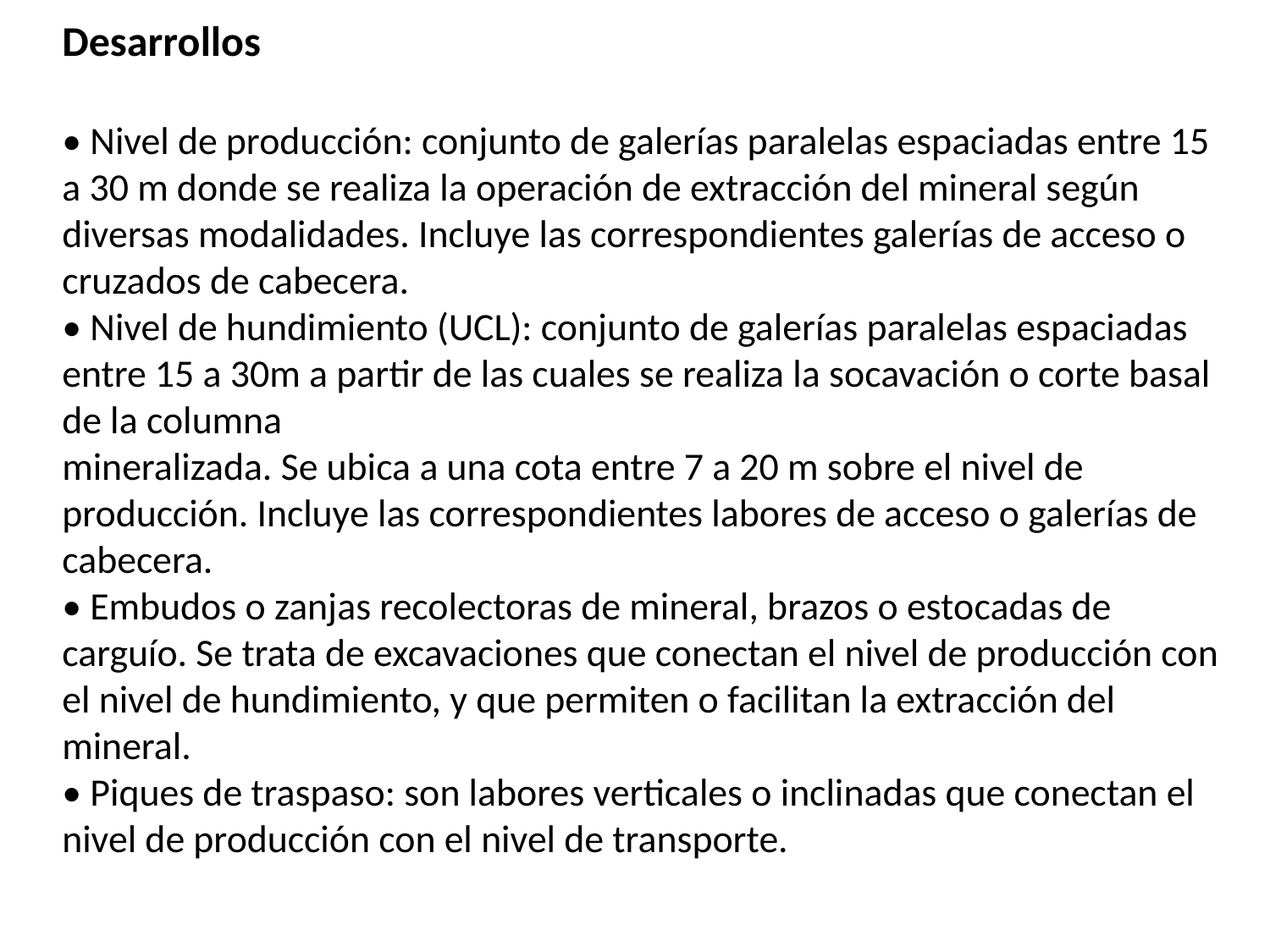

Desarrollos

• Nivel de producción: conjunto de galerías paralelas espaciadas entre 15 a 30 m donde se realiza la operación de extracción del mineral según diversas modalidades. Incluye las correspondientes galerías de acceso o cruzados de cabecera.
• Nivel de hundimiento (UCL): conjunto de galerías paralelas espaciadas entre 15 a 30m a partir de las cuales se realiza la socavación o corte basal de la columna
mineralizada. Se ubica a una cota entre 7 a 20 m sobre el nivel de producción. Incluye las correspondientes labores de acceso o galerías de cabecera.
• Embudos o zanjas recolectoras de mineral, brazos o estocadas de carguío. Se trata de excavaciones que conectan el nivel de producción con el nivel de hundimiento, y que permiten o facilitan la extracción del mineral.
• Piques de traspaso: son labores verticales o inclinadas que conectan el nivel de producción con el nivel de transporte.